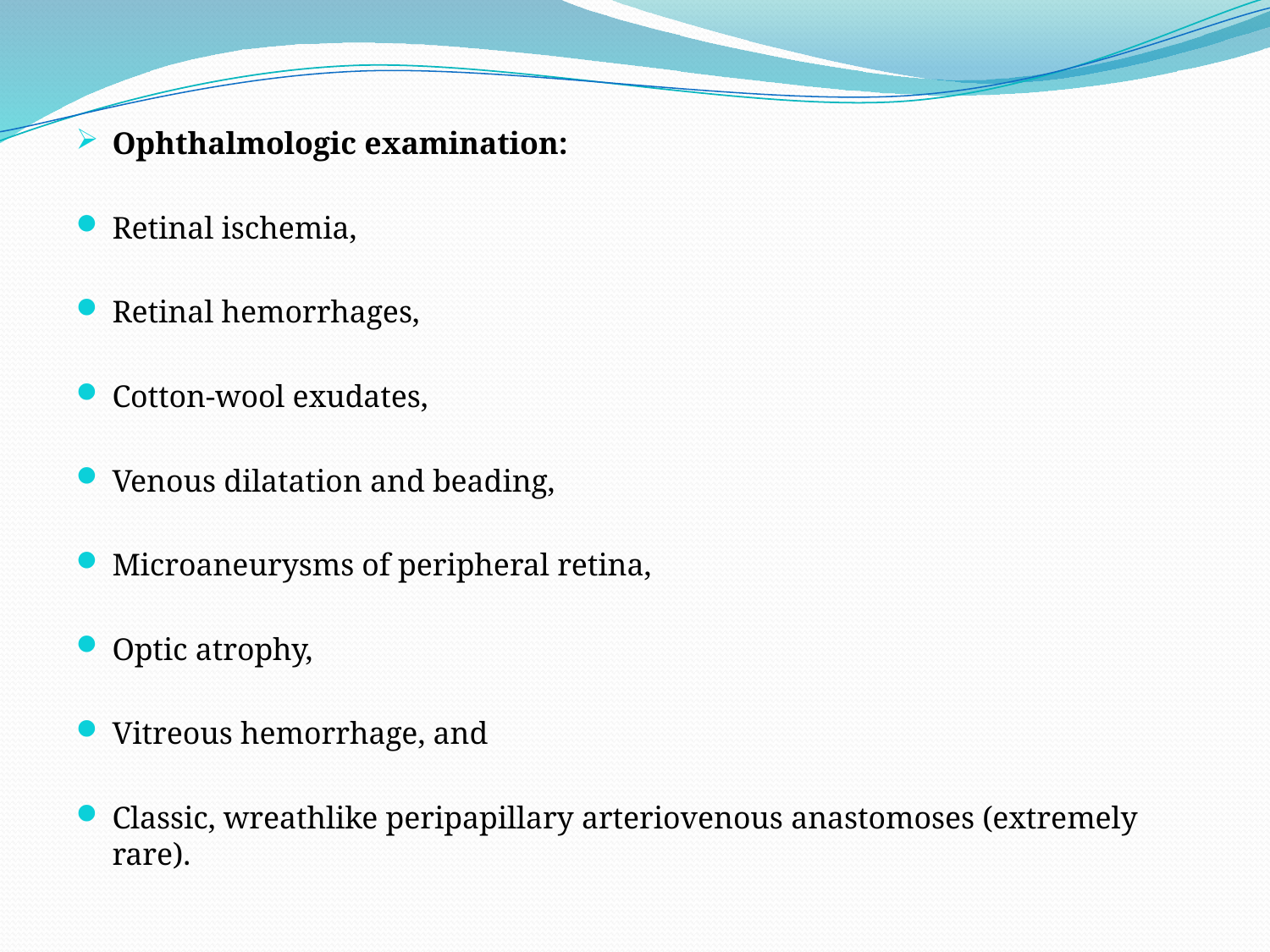

Ophthalmologic examination:

Retinal ischemia,

Retinal hemorrhages,

Cotton-wool exudates,

Venous dilatation and beading,

Microaneurysms of peripheral retina,

Optic atrophy,

Vitreous hemorrhage, and

Classic, wreathlike peripapillary arteriovenous anastomoses (extremely rare).